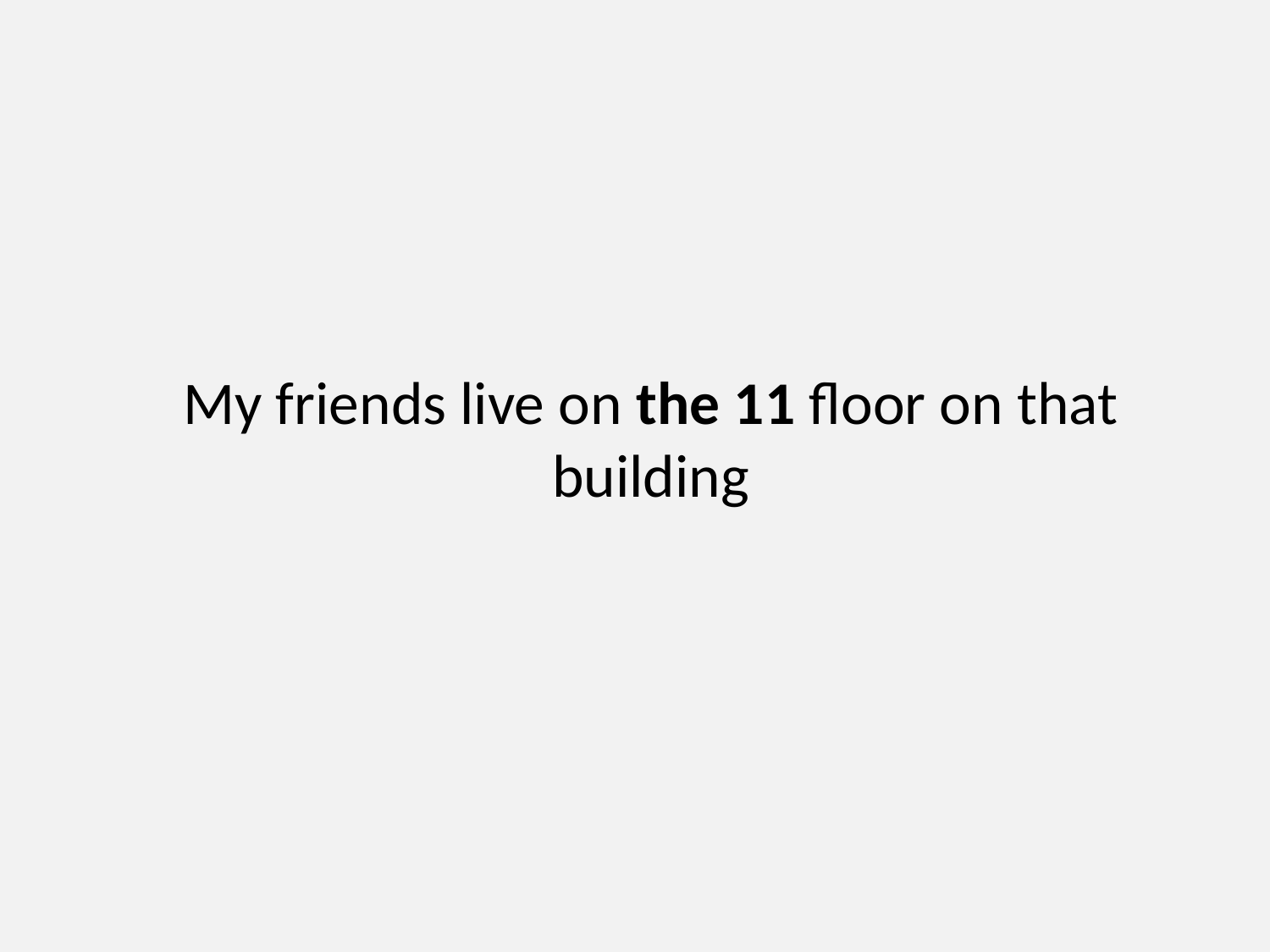

# My friends live on the 11 floor on that building